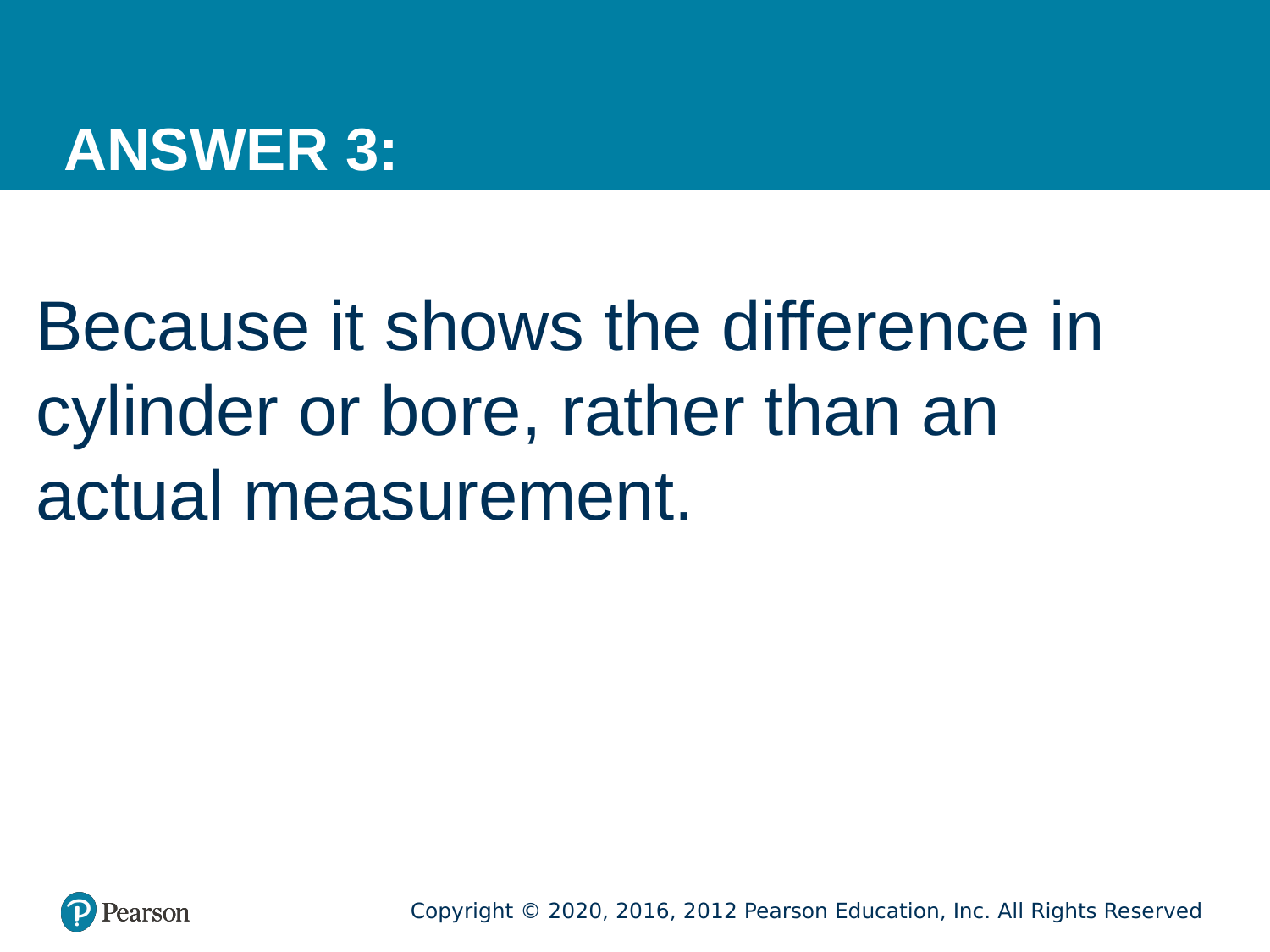

# ANSWER 3:
Because it shows the difference in
cylinder or bore, rather than an actual measurement.